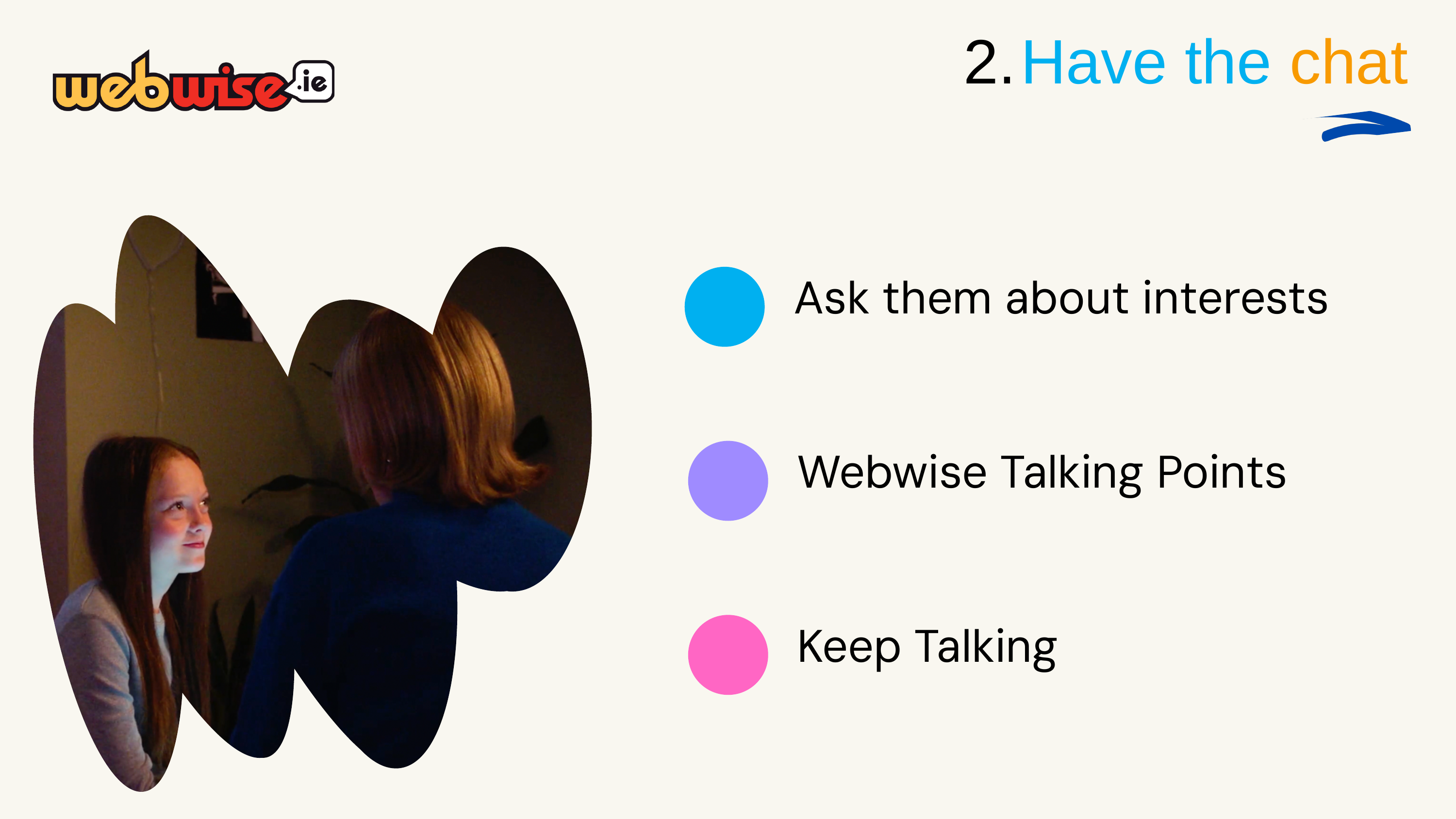

Have the chat

2.

Ask them about interests

Webwise Talking Points

Keep Talking